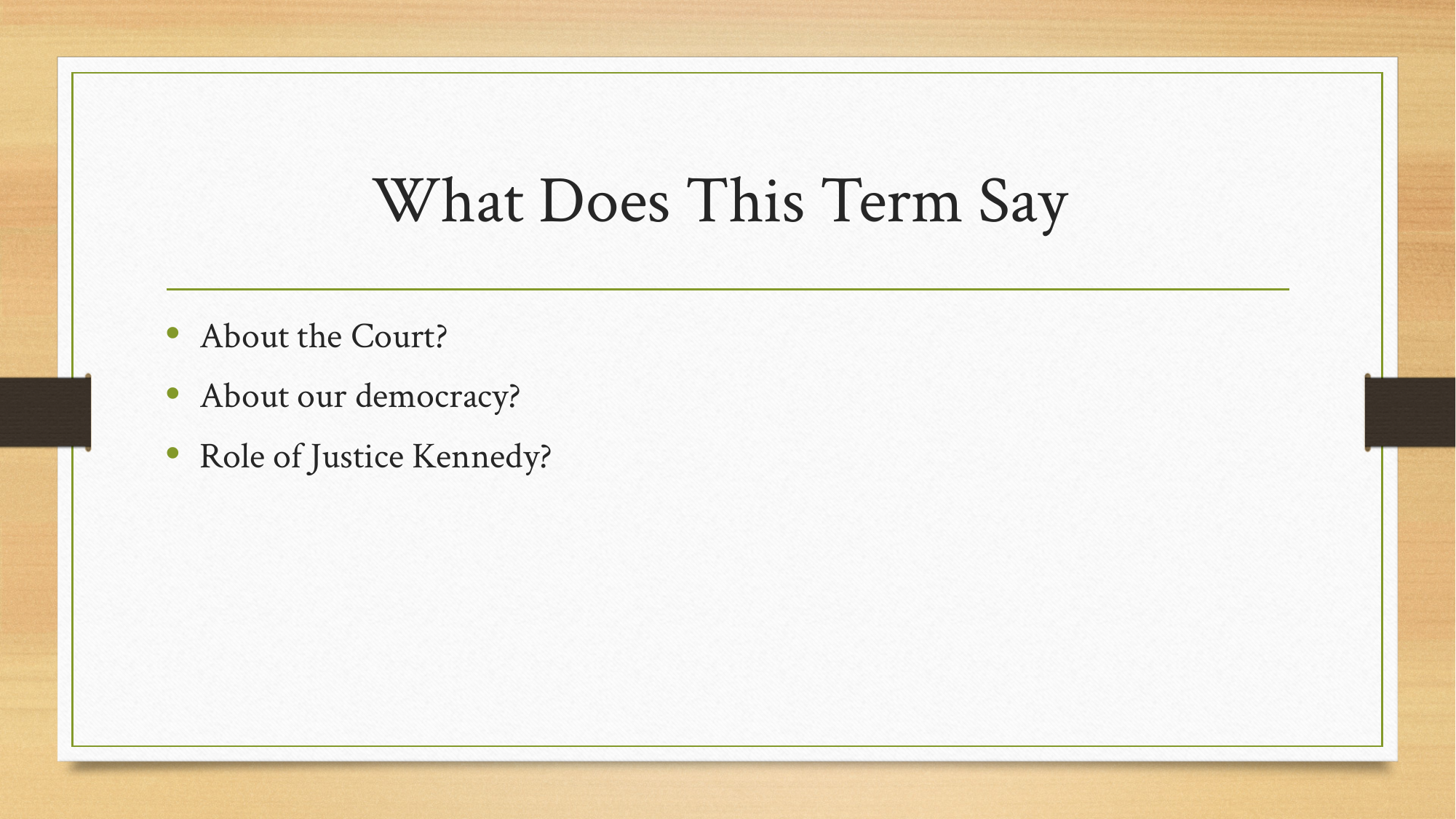

# What Does This Term Say
About the Court?
About our democracy?
Role of Justice Kennedy?